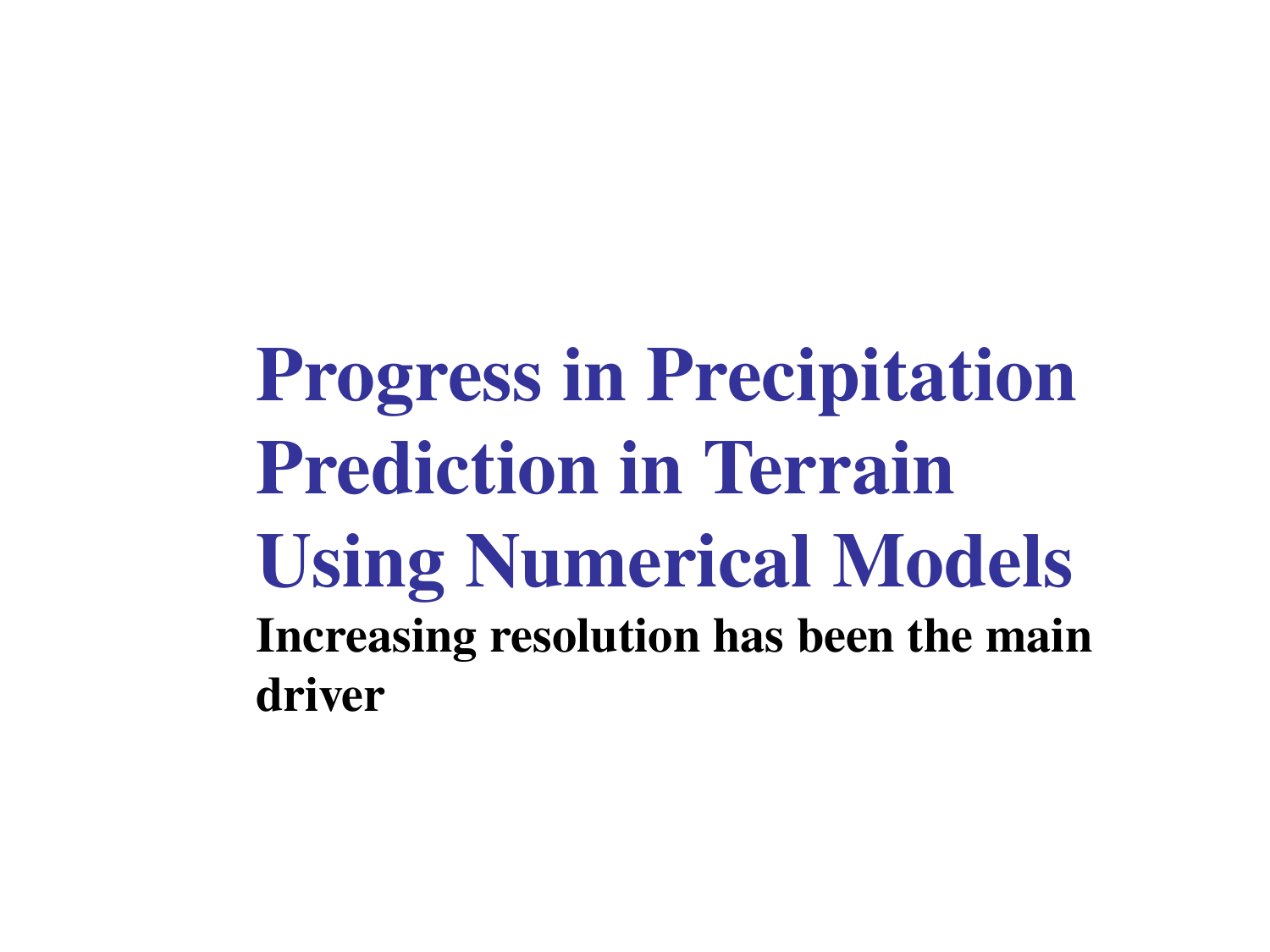

Progress in Precipitation Prediction in Terrain Using Numerical Models
Increasing resolution has been the main driver